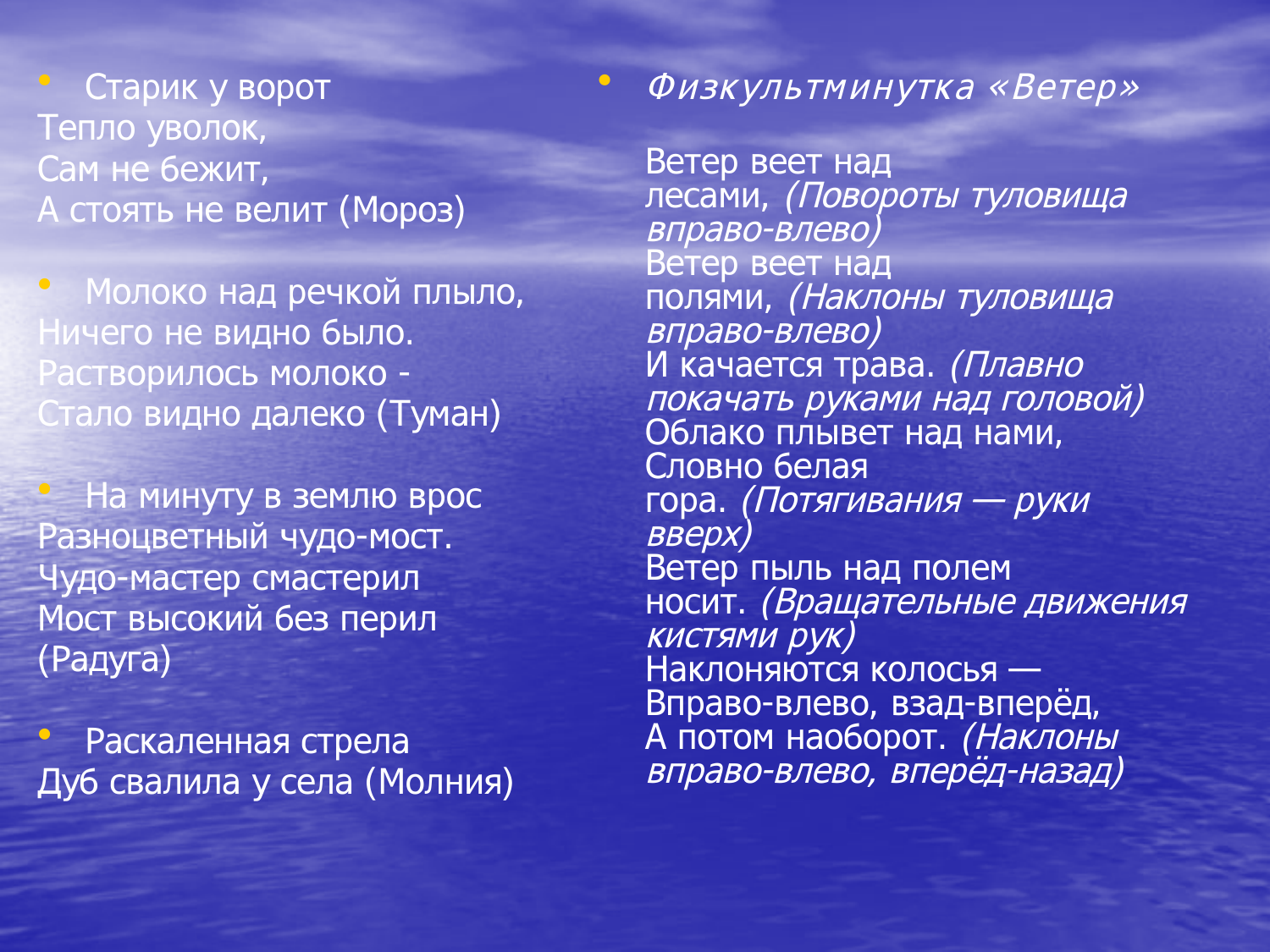

#
Старик у ворот
Тепло уволок,
Сам не бежит,
А стоять не велит (Мороз)

Молоко над речкой плыло,
Ничего не видно было.
Растворилось молоко -
Стало видно далеко (Туман)

На минуту в землю врос
Разноцветный чудо-мост.
Чудо-мастер смастерил
Мост высокий без перил
(Радуга)

Раскаленная стрела
Дуб свалила у села (Молния)
Физкультминутка «Ветер»
Ветер веет над лесами, (Повороты туловища вправо-влево) 
Ветер веет над полями, (Наклоны туловища вправо-влево)
И качается трава. (Плавно покачать руками над головой) 
Облако плывет над нами, 
Словно белая гора. (Потягивания — руки вверх) 
Ветер пыль над полем носит. (Вращательные движения кистями рук)
Наклоняются колосья — 
Вправо-влево, взад-вперёд, 
А потом наоборот. (Наклоны вправо-влево, вперёд-назад)